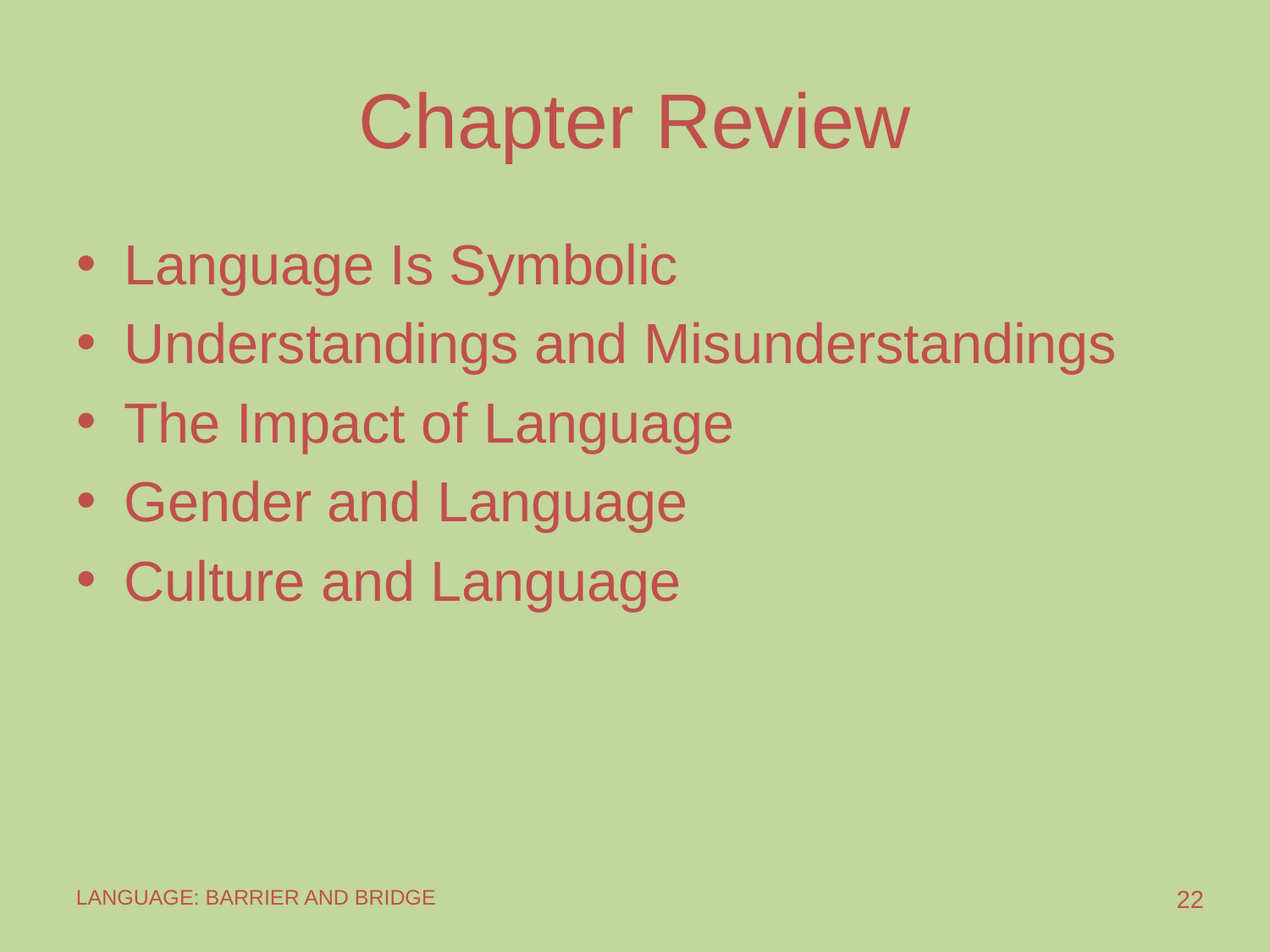

# Chapter Review
Language Is Symbolic
Understandings and Misunderstandings
The Impact of Language
Gender and Language
Culture and Language